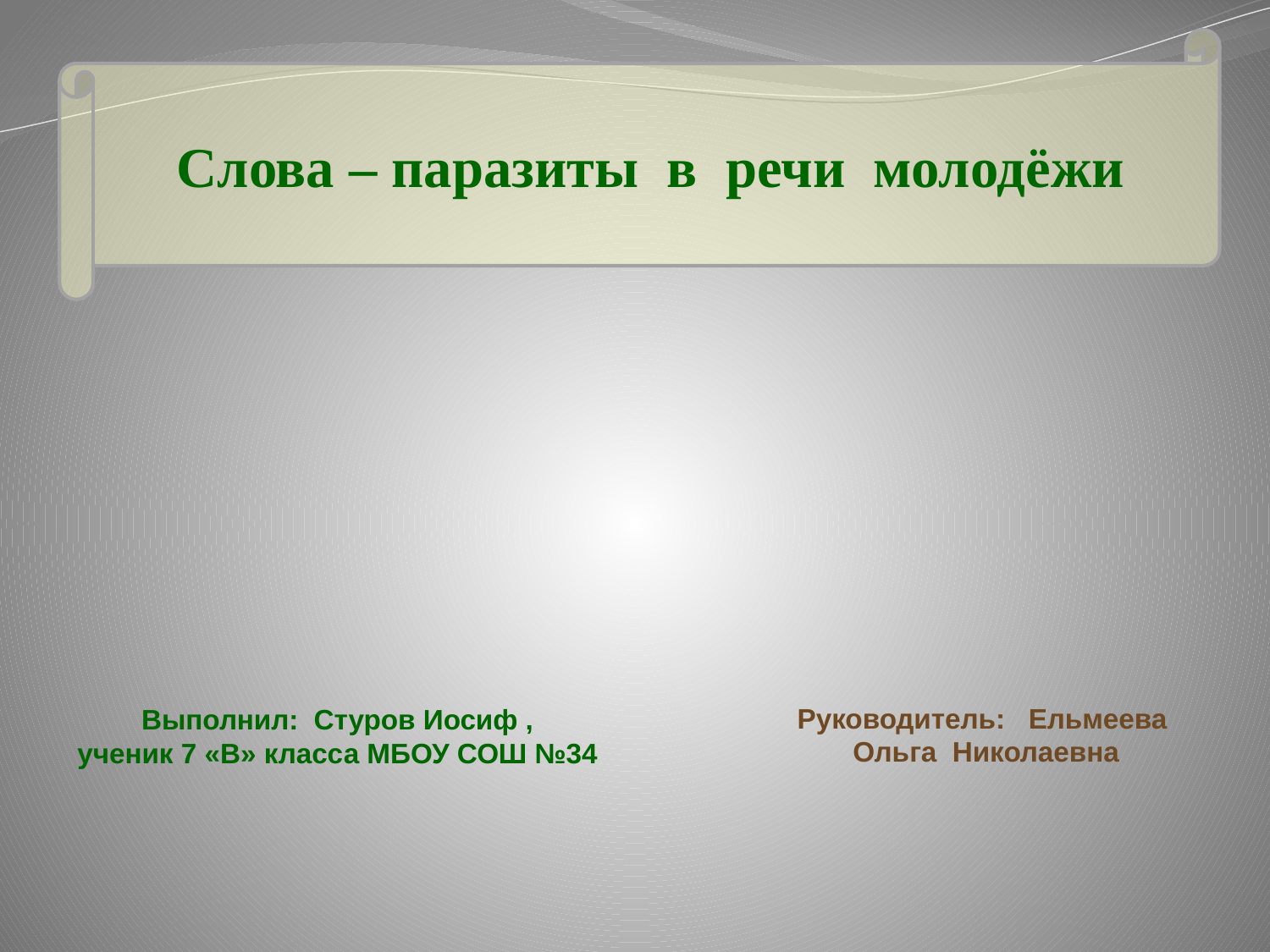

Слова – паразиты  в  речи  молодёжи
Руководитель:   Ельмеева
 Ольга  Николаевна
Выполнил:  Стуров Иосиф ,
ученик 7 «В» класса МБОУ СОШ №34